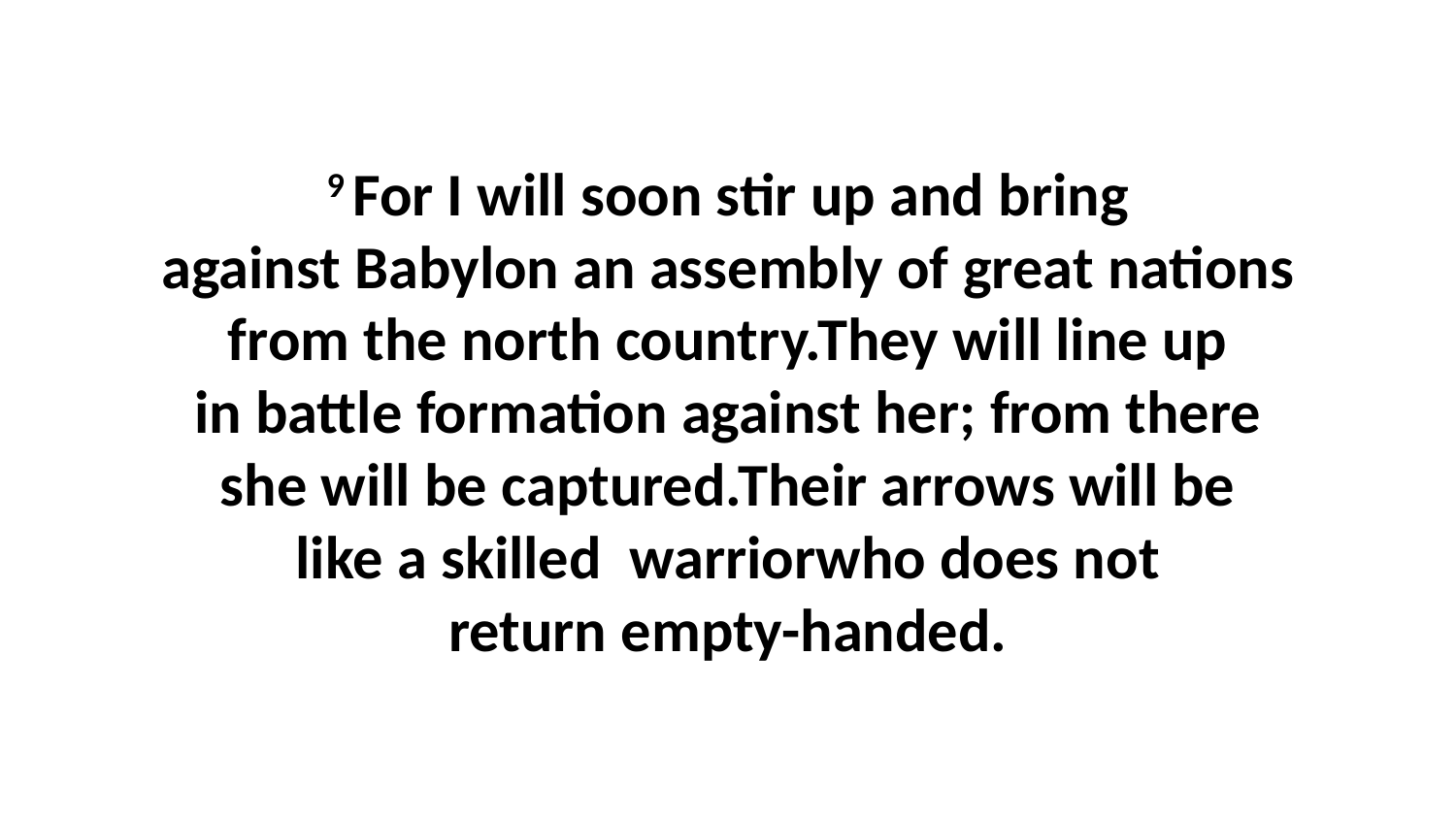

9 For I will soon stir up and bring against Babylon an assembly of great nations from the north country.They will line up in battle formation against her; from there she will be captured.Their arrows will be like a skilled  warriorwho does not return empty-handed.